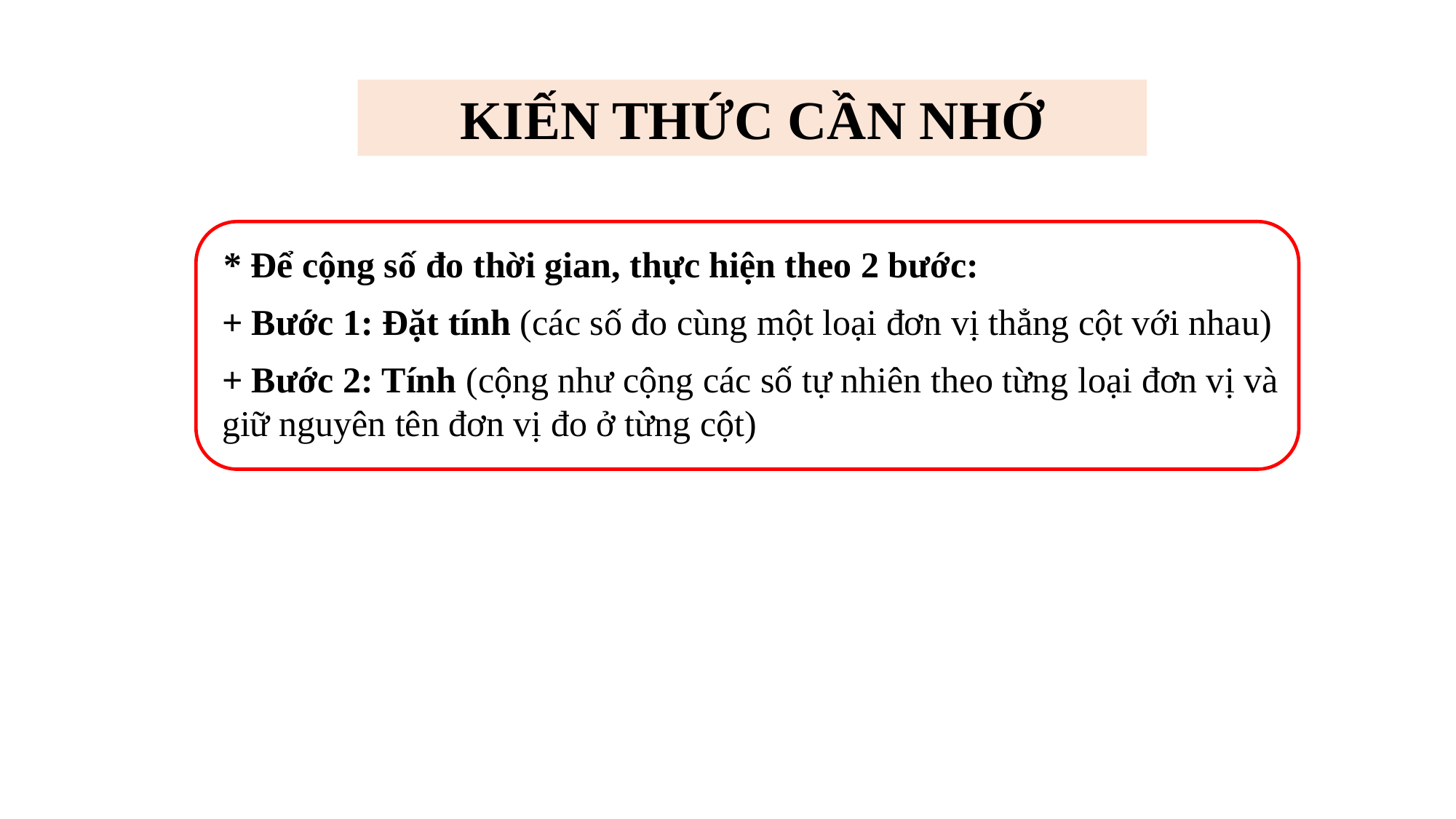

KIẾN THỨC CẦN NHỚ

* Để cộng số đo thời gian, thực hiện theo 2 bước:
+ Bước 1: Đặt tính (các số đo cùng một loại đơn vị thẳng cột với nhau)
+ Bước 2: Tính (cộng như cộng các số tự nhiên theo từng loại đơn vị và giữ nguyên tên đơn vị đo ở từng cột)